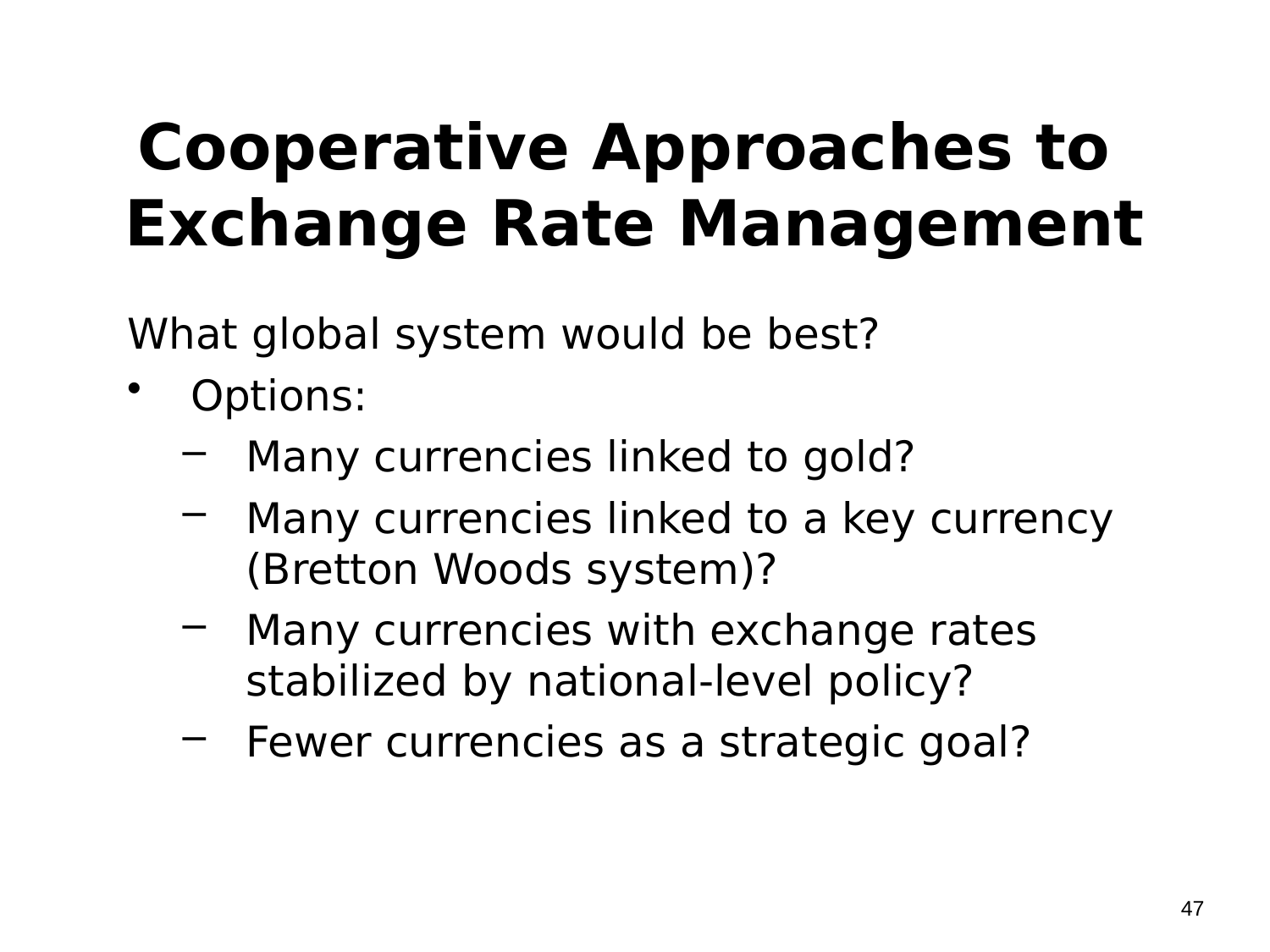

# Cooperative Approaches to Exchange Rate Management
What global system would be best?
Options:
Many currencies linked to gold?
Many currencies linked to a key currency (Bretton Woods system)?
Many currencies with exchange rates stabilized by national-level policy?
Fewer currencies as a strategic goal?